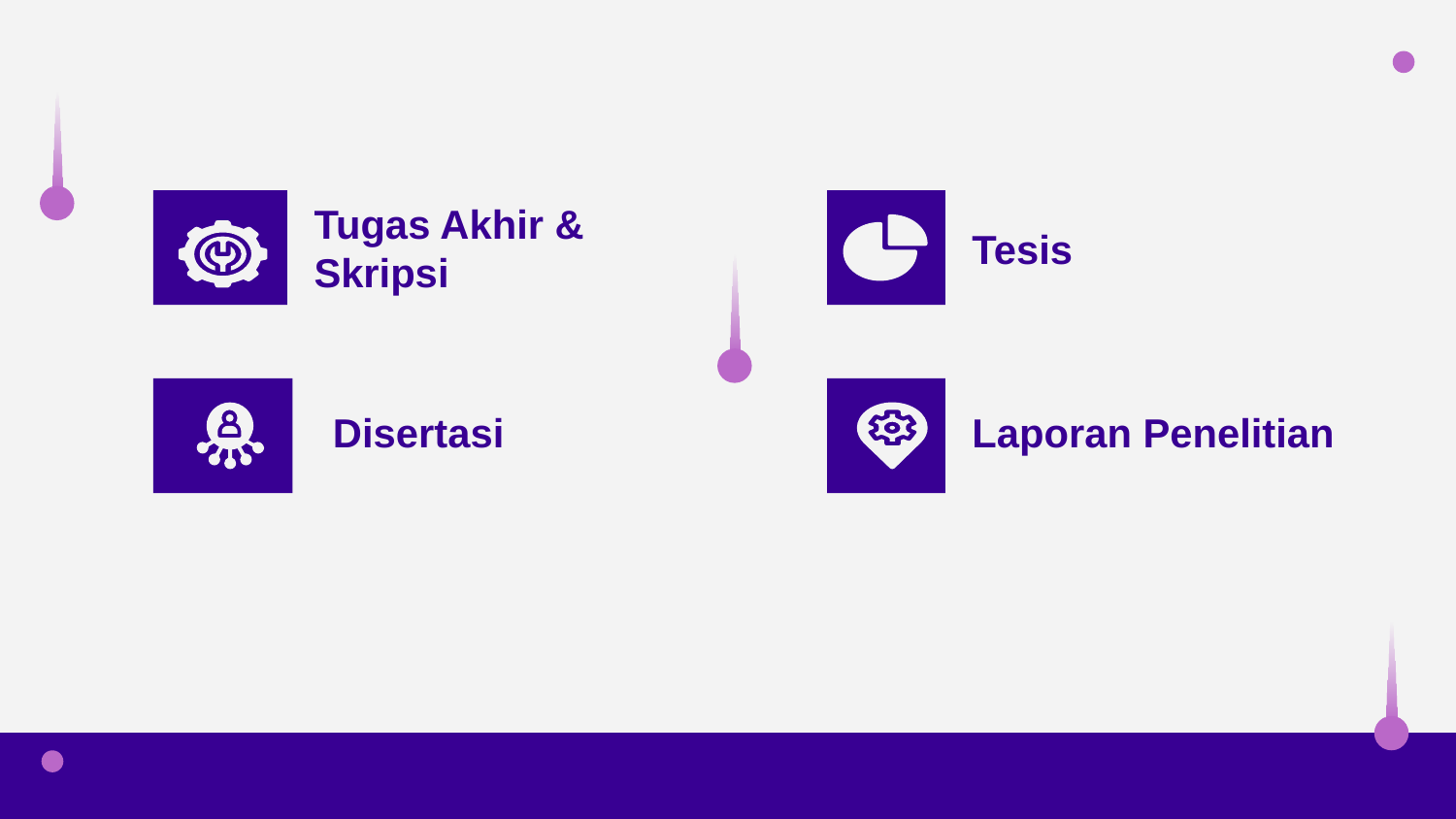

Tugas Akhir & Skripsi
Tesis

Disertasi

Laporan Penelitian